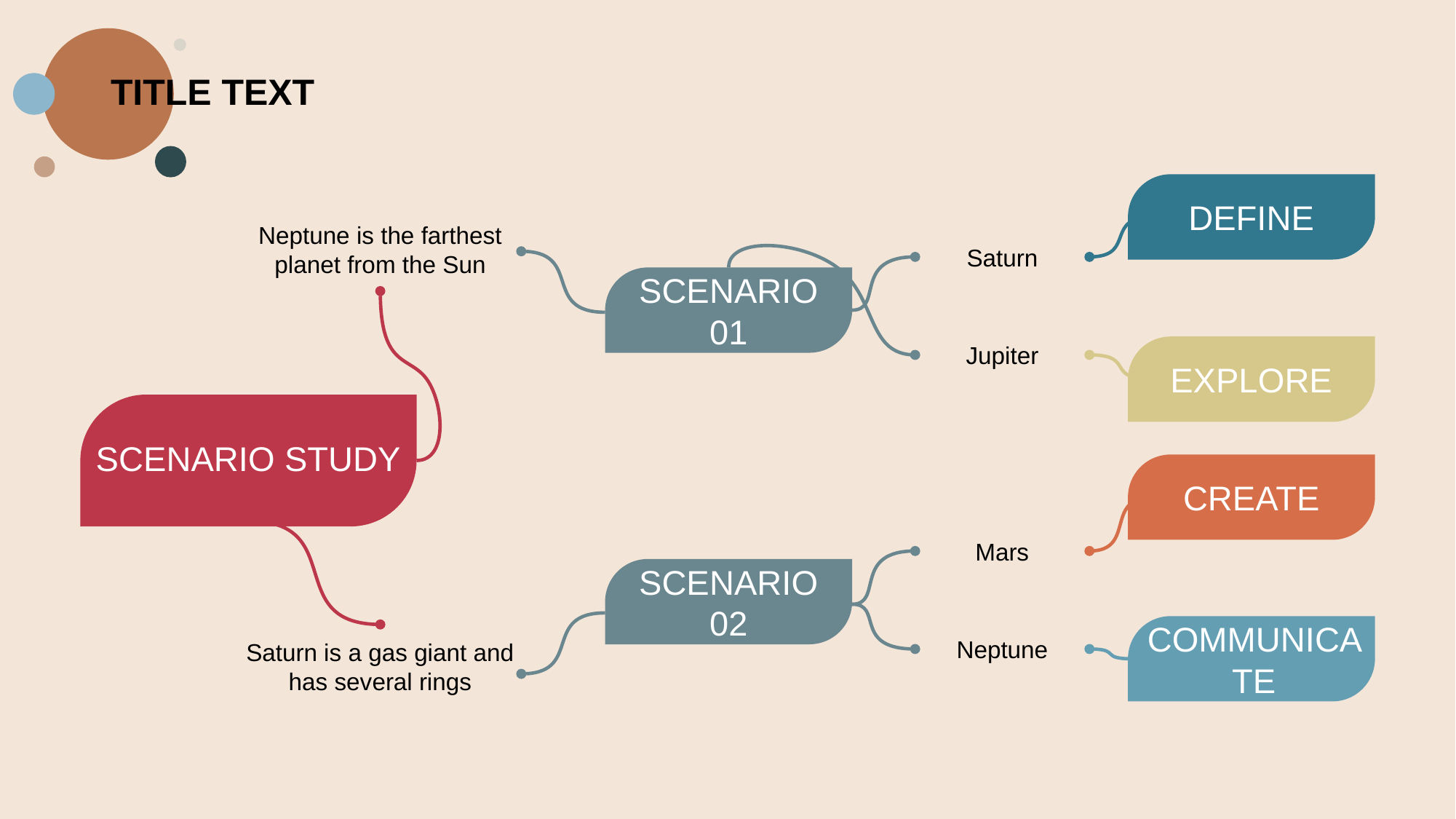

TITLE TEXT

DEFINE
Neptune is the farthest planet from the Sun
Saturn

SCENARIO 01
Jupiter

EXPLORE

SCENARIO STUDY

CREATE
Mars

SCENARIO 02

Neptune
Saturn is a gas giant and has several rings
COMMUNICATE